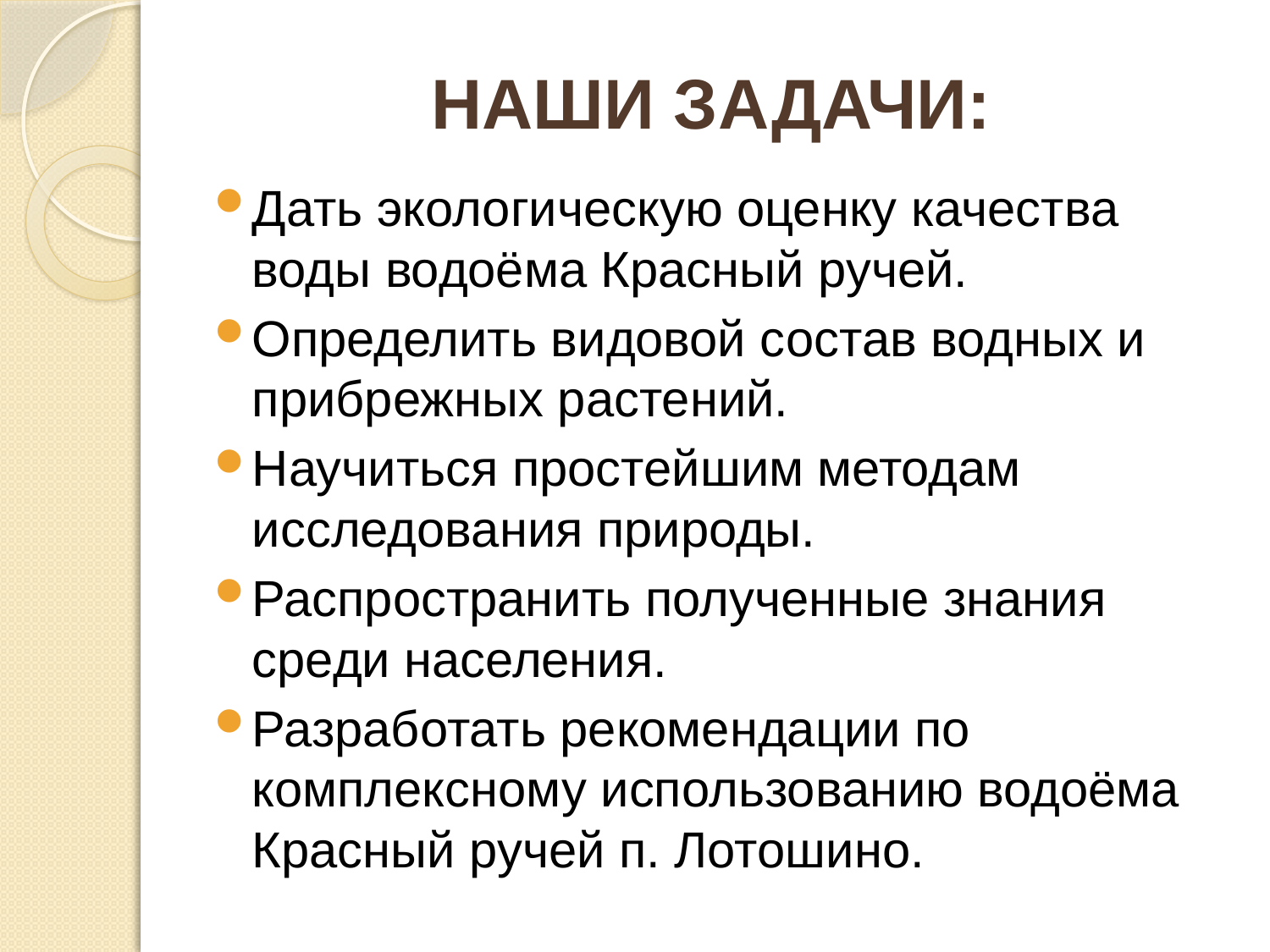

# НАШИ ЗАДАЧИ:
Дать экологическую оценку качества воды водоёма Красный ручей.
Определить видовой состав водных и прибрежных растений.
Научиться простейшим методам исследования природы.
Распространить полученные знания среди населения.
Разработать рекомендации по комплексному использованию водоёма Красный ручей п. Лотошино.